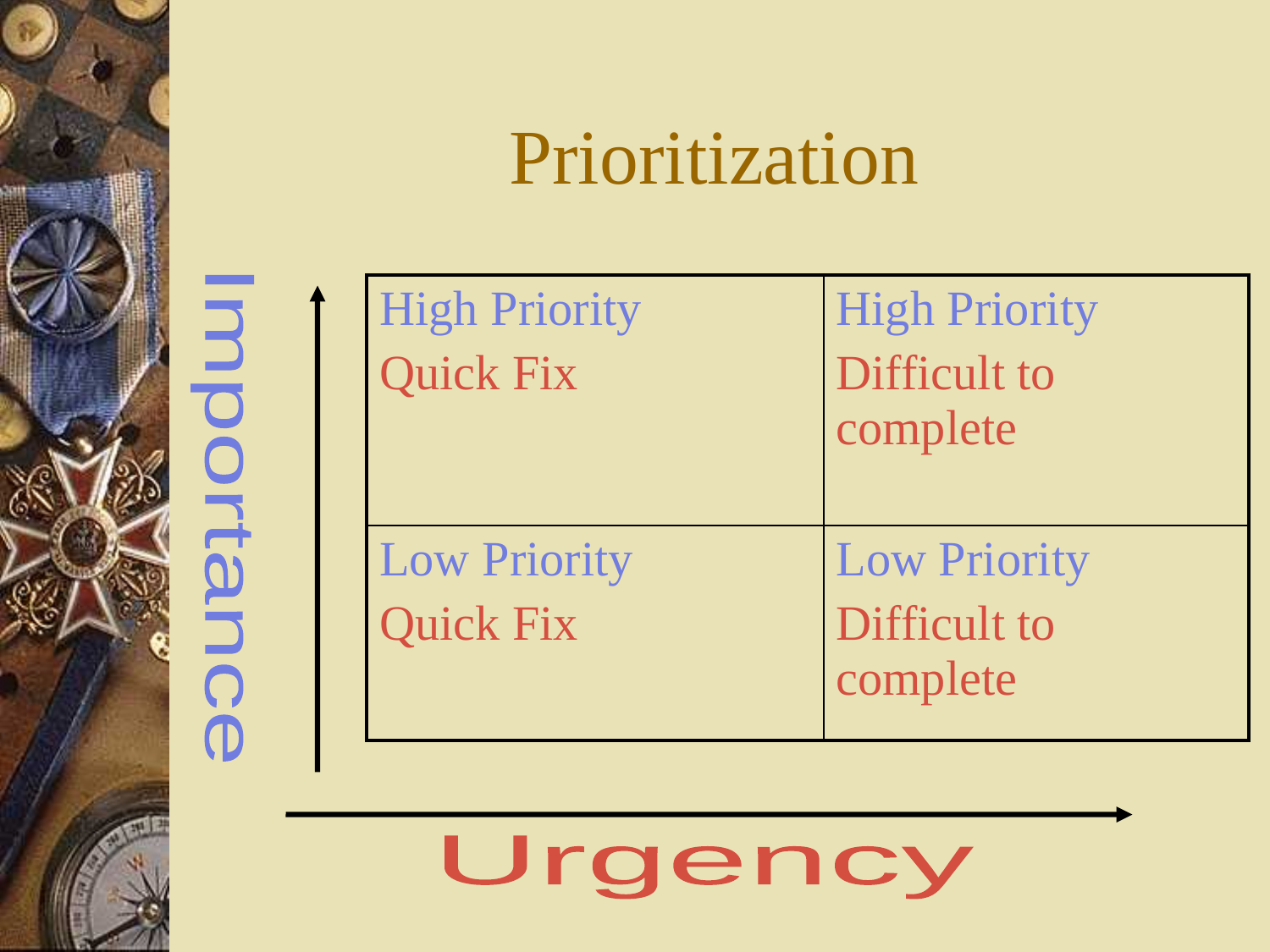

# Prioritization
| High Priority Quick Fix | High Priority Difficult to complete |
| --- | --- |
| Low Priority Quick Fix | Low Priority Difficult to complete |

Importance

Urgency